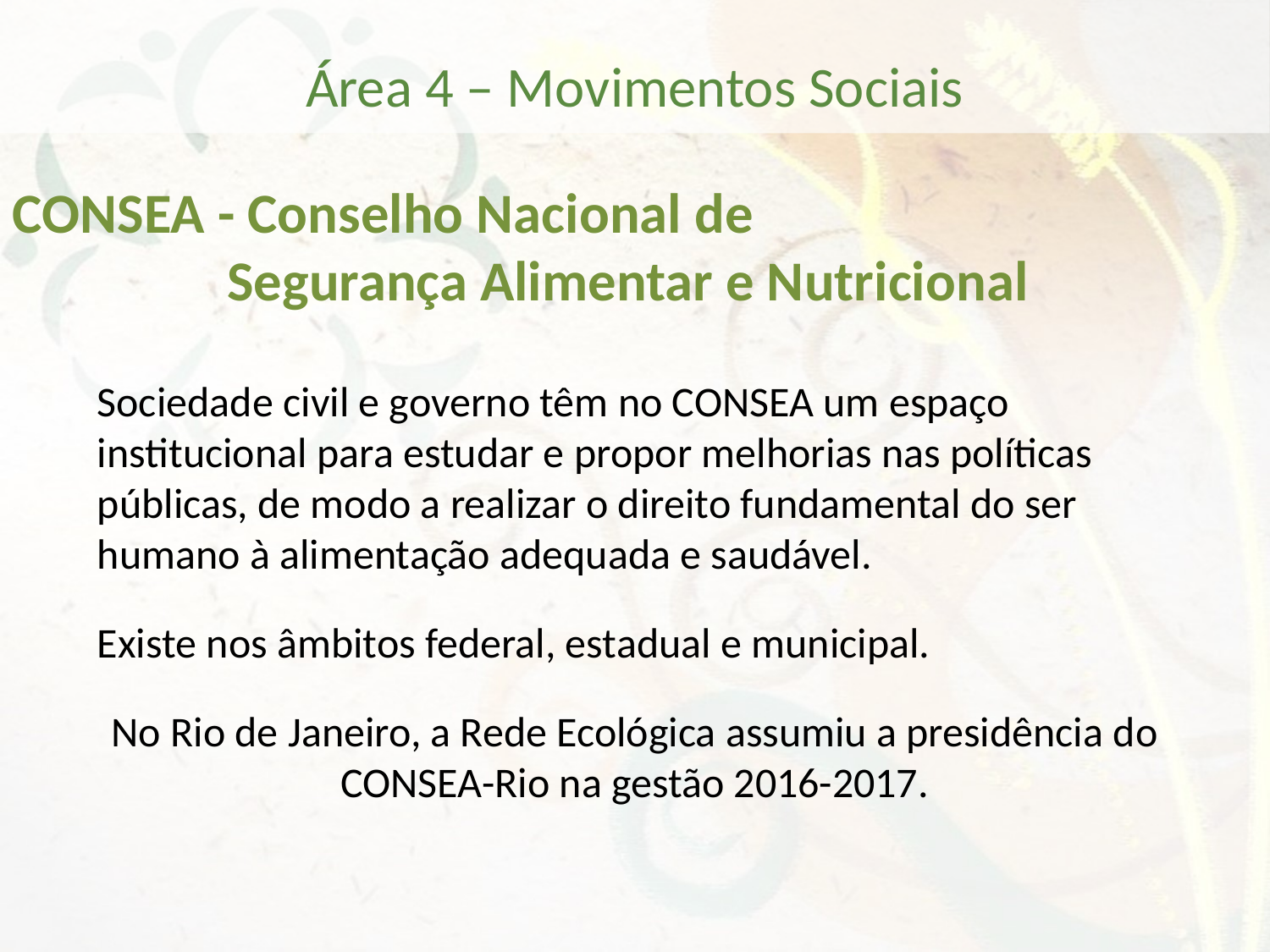

Área 4 – Movimentos Sociais
CONSEA - Conselho Nacional de
Segurança Alimentar e Nutricional
Sociedade civil e governo têm no CONSEA um espaço institucional para estudar e propor melhorias nas políticas públicas, de modo a realizar o direito fundamental do ser humano à alimentação adequada e saudável.

Existe nos âmbitos federal, estadual e municipal.

No Rio de Janeiro, a Rede Ecológica assumiu a presidência do CONSEA-Rio na gestão 2016-2017.